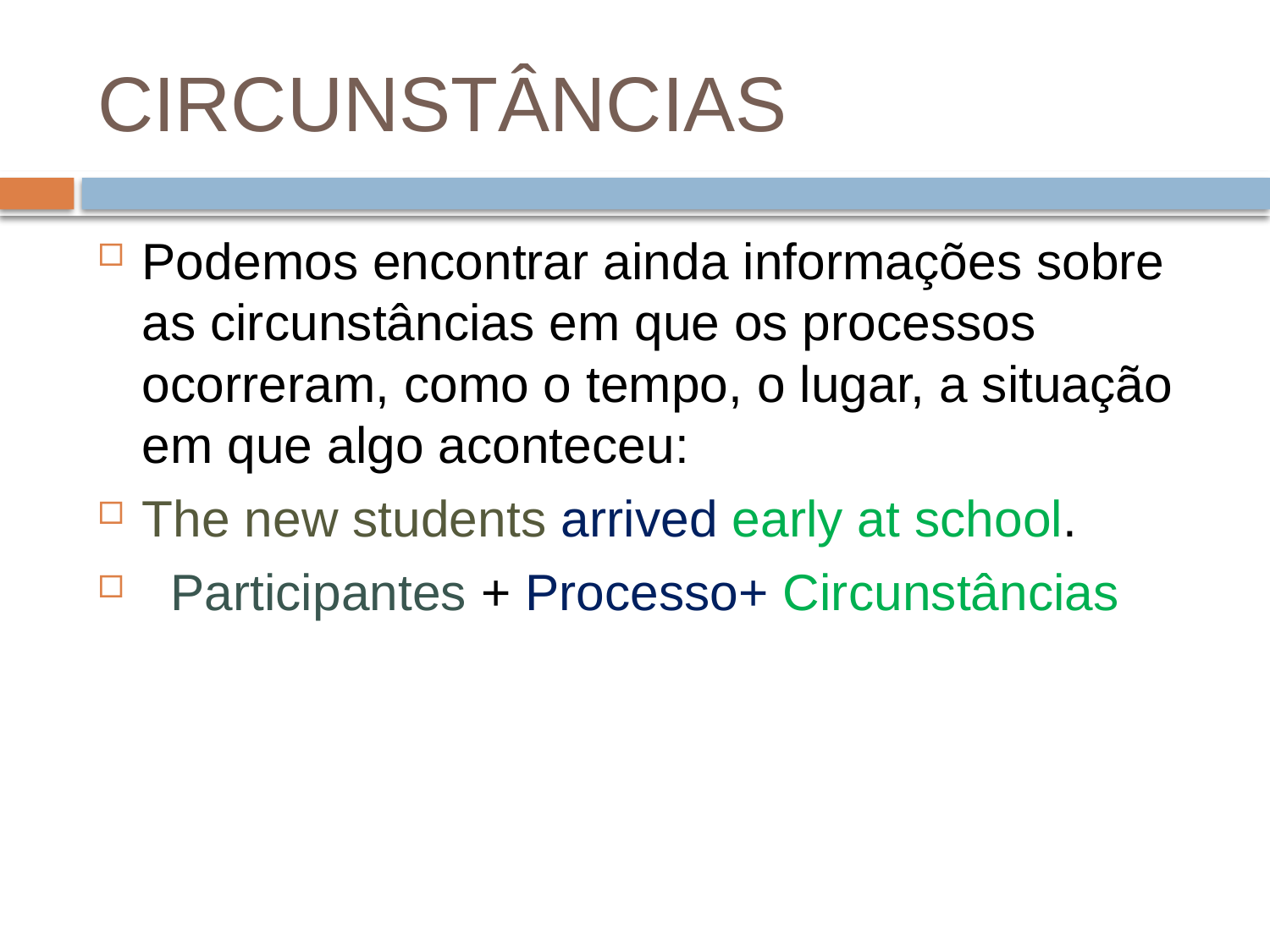

# CIRCUNSTÂNCIAS
Podemos encontrar ainda informações sobre as circunstâncias em que os processos ocorreram, como o tempo, o lugar, a situação em que algo aconteceu:
The new students arrived early at school.
  Participantes + Processo+ Circunstâncias